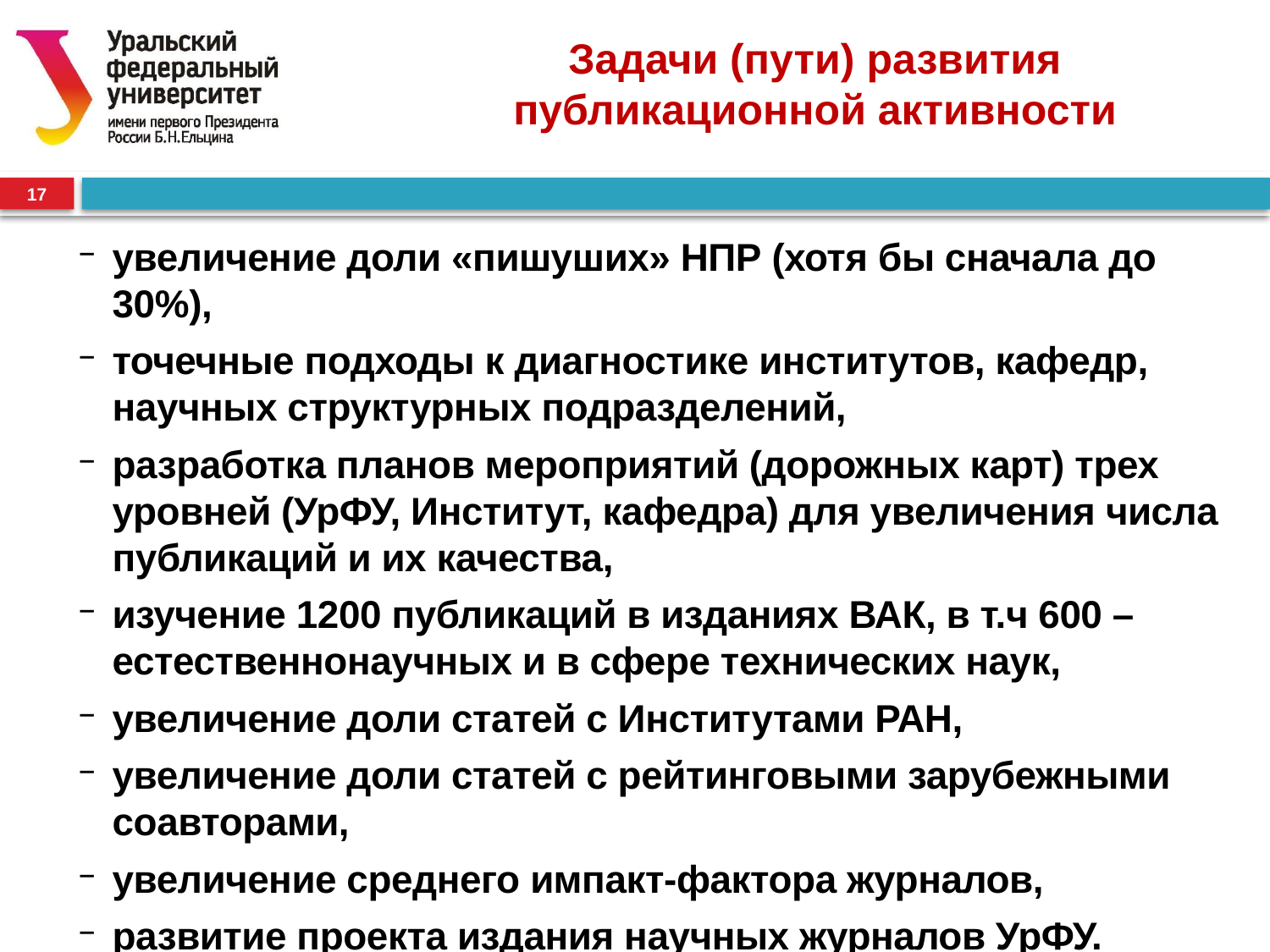

0
# Задачи (пути) развития публикационной активности
17
увеличение доли «пишуших» НПР (хотя бы сначала до 30%),
точечные подходы к диагностике институтов, кафедр, научных структурных подразделений,
разработка планов мероприятий (дорожных карт) трех уровней (УрФУ, Институт, кафедра) для увеличения числа публикаций и их качества,
изучение 1200 публикаций в изданиях ВАК, в т.ч 600 – естественнонаучных и в сфере технических наук,
увеличение доли статей с Институтами РАН,
увеличение доли статей с рейтинговыми зарубежными соавторами,
увеличение среднего импакт-фактора журналов,
развитие проекта издания научных журналов УрФУ.